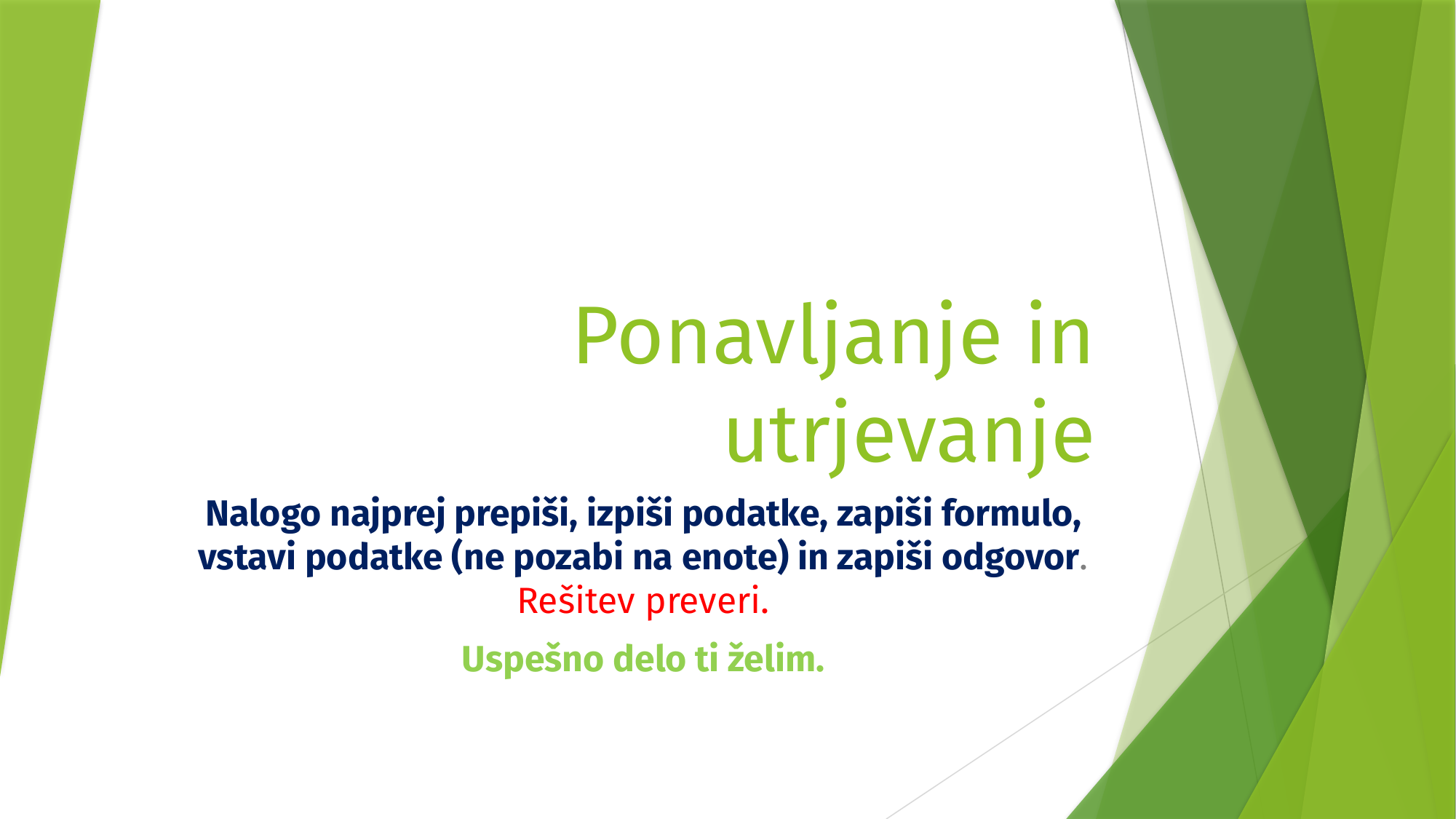

# Ponavljanje in utrjevanje
Nalogo najprej prepiši, izpiši podatke, zapiši formulo, vstavi podatke (ne pozabi na enote) in zapiši odgovor. Rešitev preveri.
Uspešno delo ti želim.